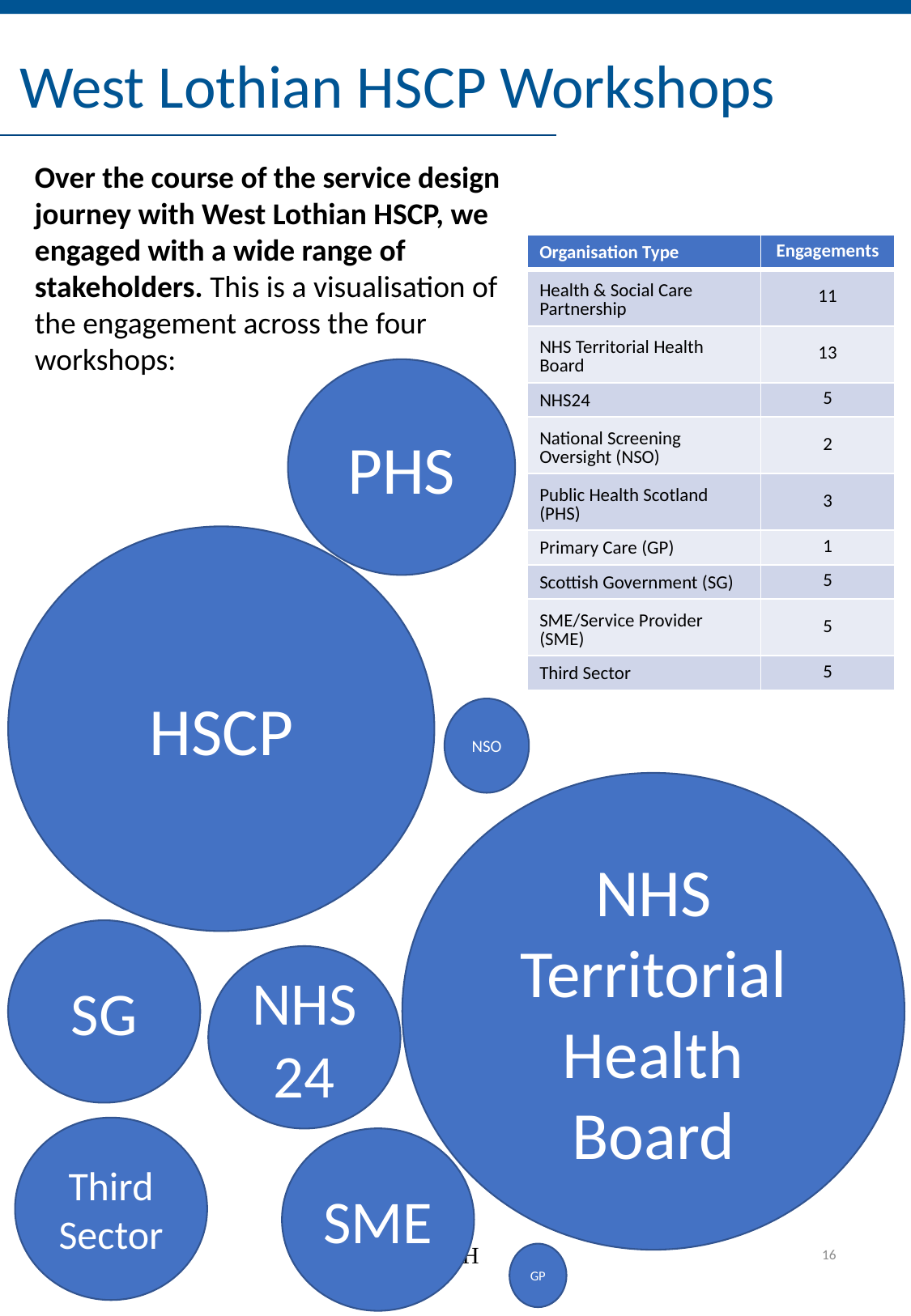

West Lothian HSCP Workshops
Over the course of the service design journey with West Lothian HSCP, we engaged with a wide range of stakeholders. This is a visualisation of the engagement across the four workshops:

| Organisation Type​ | Engagements​ |
| --- | --- |
| Health & Social Care Partnership​ | 11​ |
| NHS Territorial Health Board​ | 13​ |
| NHS24​ | 5​ |
| National Screening Oversight (NSO)​ | 2​ |
| Public Health Scotland (PHS)​ | 3​ |
| Primary Care (GP)​ | 1​ |
| Scottish Government (SG)​ | 5​ |
| SME/Service Provider (SME)​ | 5​ |
| Third Sector​ | 5​ |
PHS
HSCP
PHS
NSO
NHS Territorial Health Board
SG
NHS24
Third Sector
SME
SDH
16
GP